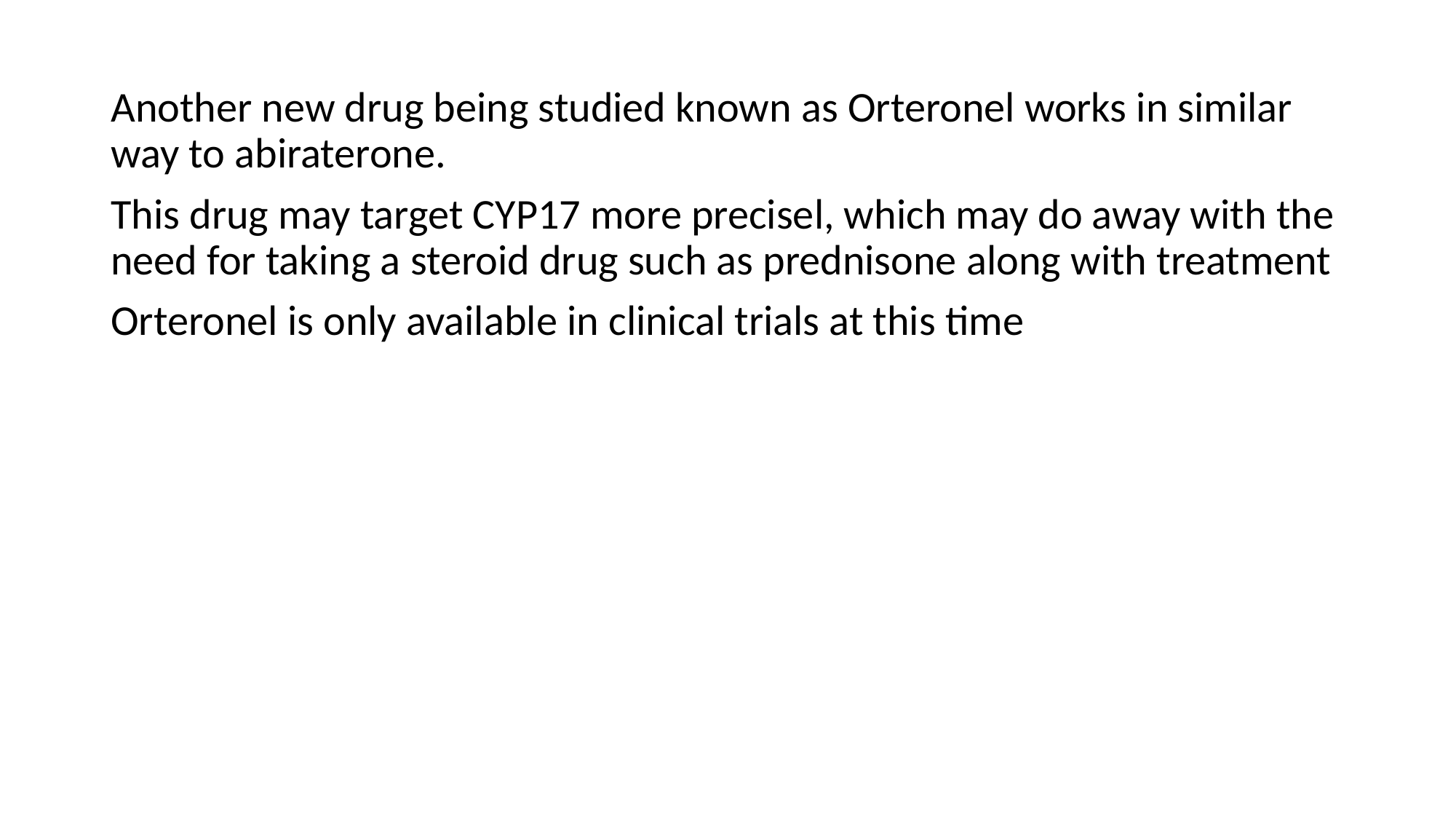

Another new drug being studied known as Orteronel works in similar way to abiraterone.
This drug may target CYP17 more precisel, which may do away with the need for taking a steroid drug such as prednisone along with treatment
Orteronel is only available in clinical trials at this time